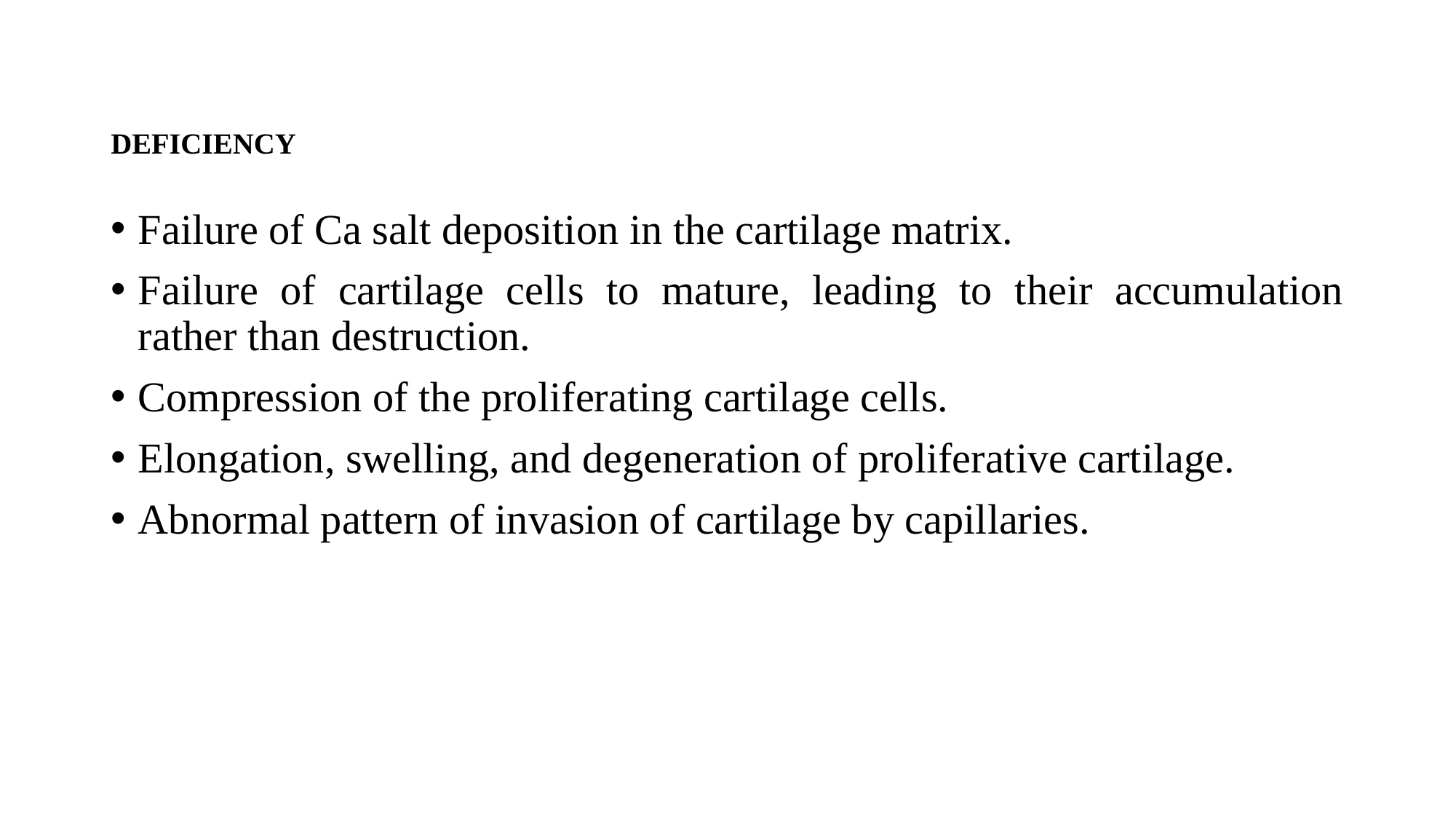

# DEFICIENCY
Failure of Ca salt deposition in the cartilage matrix.
Failure of cartilage cells to mature, leading to their accumulation rather than destruction.
Compression of the proliferating cartilage cells.
Elongation, swelling, and degeneration of proliferative cartilage.
Abnormal pattern of invasion of cartilage by capillaries.